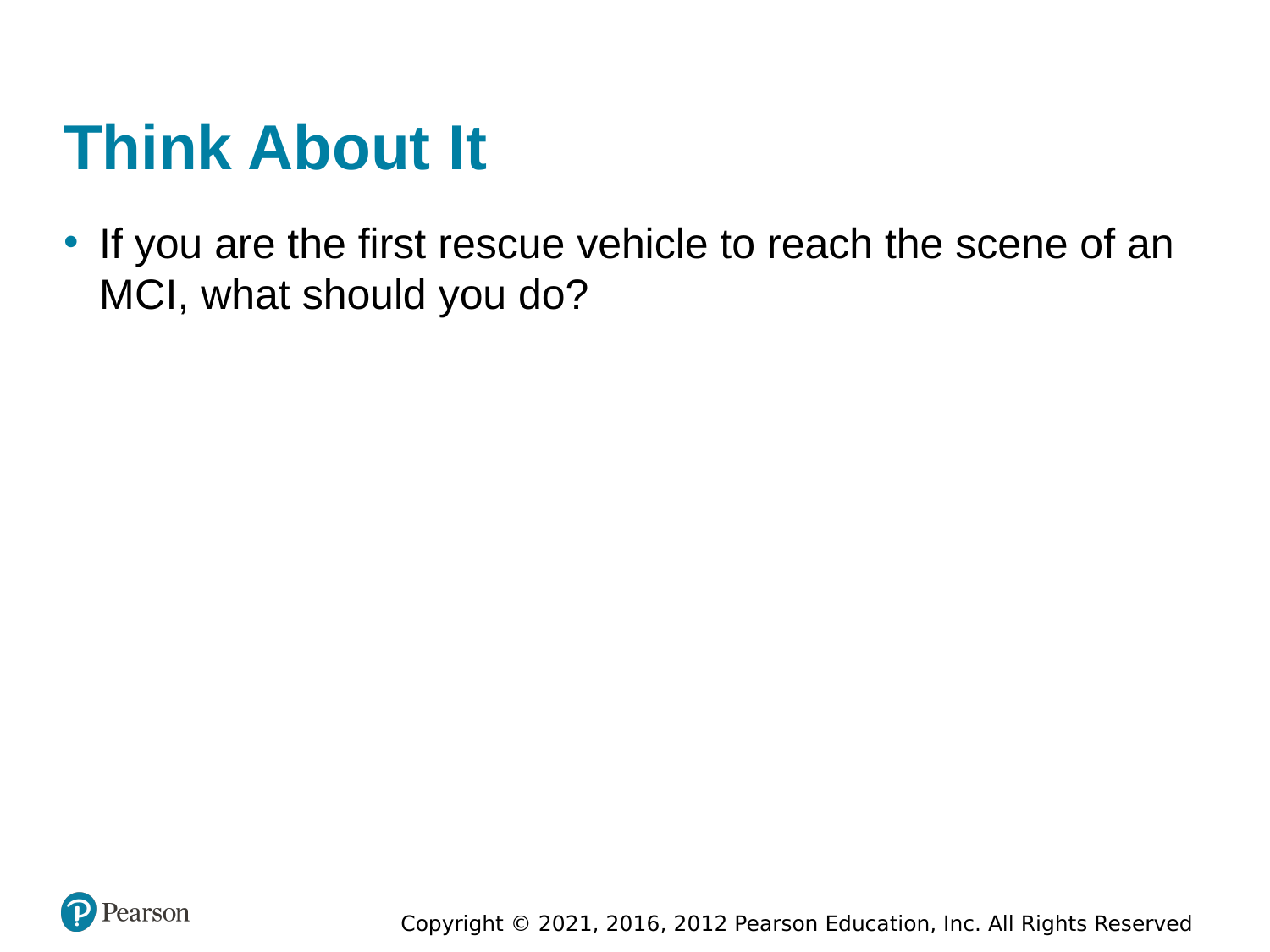

# Think About It
If you are the first rescue vehicle to reach the scene of an M C I, what should you do?